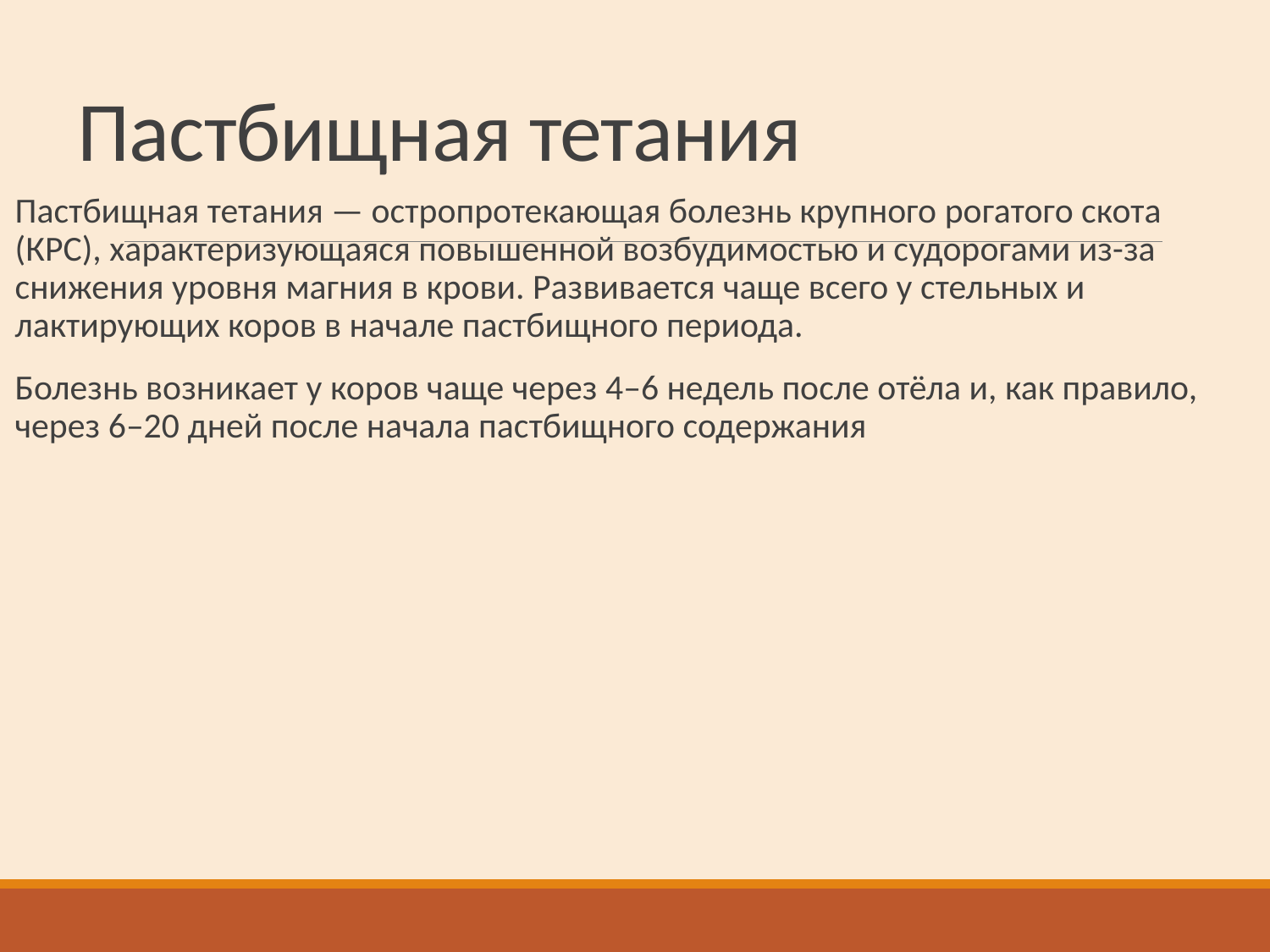

# Пастбищная тетания
Пастбищная тетания — остропротекающая болезнь крупного рогатого скота (КРС), характеризующаяся повышенной возбудимостью и судорогами из-за снижения уровня магния в крови. Развивается чаще всего у стельных и лактирующих коров в начале пастбищного периода.
Болезнь возникает у коров чаще через 4–6 недель после отёла и, как правило, через 6–20 дней после начала пастбищного содержания